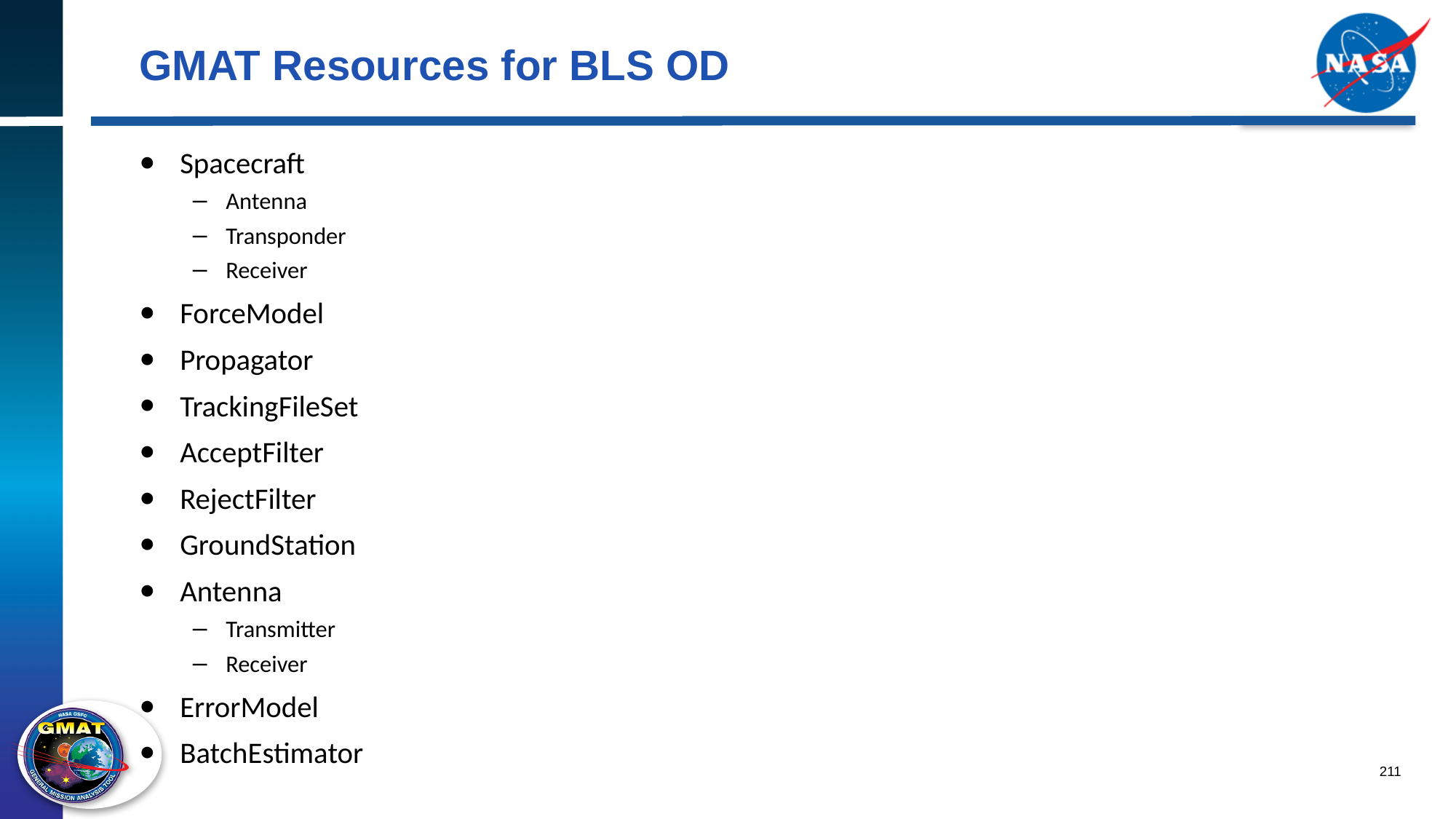

# GMAT Resources for BLS OD
Spacecraft
Antenna
Transponder
Receiver
ForceModel
Propagator
TrackingFileSet
AcceptFilter
RejectFilter
GroundStation
Antenna
Transmitter
Receiver
ErrorModel
BatchEstimator

211